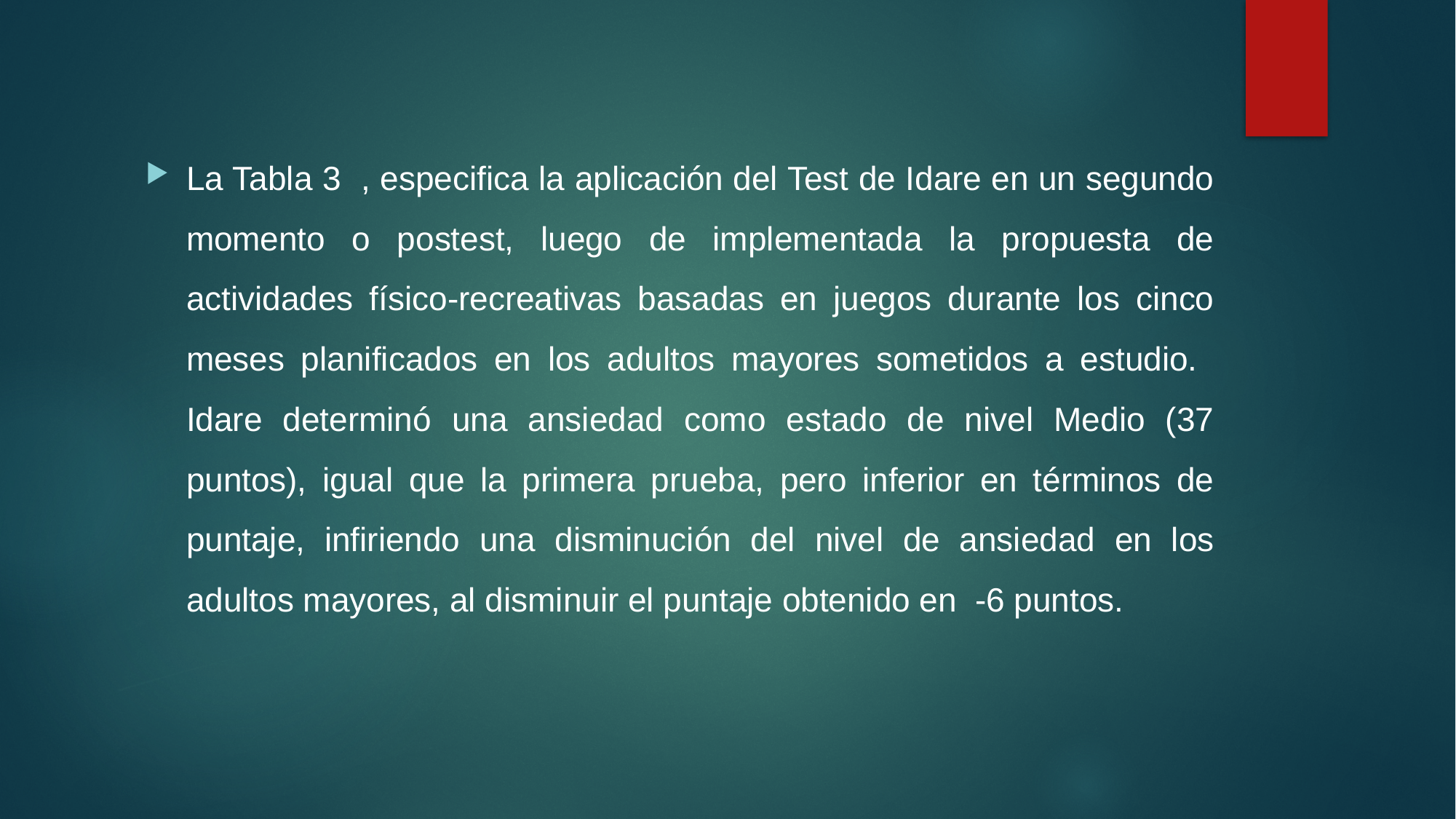

La Tabla 3  , especifica la aplicación del Test de Idare en un segundo momento o postest, luego de implementada la propuesta de actividades físico-recreativas basadas en juegos durante los cinco meses planificados en los adultos mayores sometidos a estudio.  Idare determinó una ansiedad como estado de nivel Medio (37 puntos), igual que la primera prueba, pero inferior en términos de puntaje, infiriendo una disminución del nivel de ansiedad en los adultos mayores, al disminuir el puntaje obtenido en  -6 puntos.